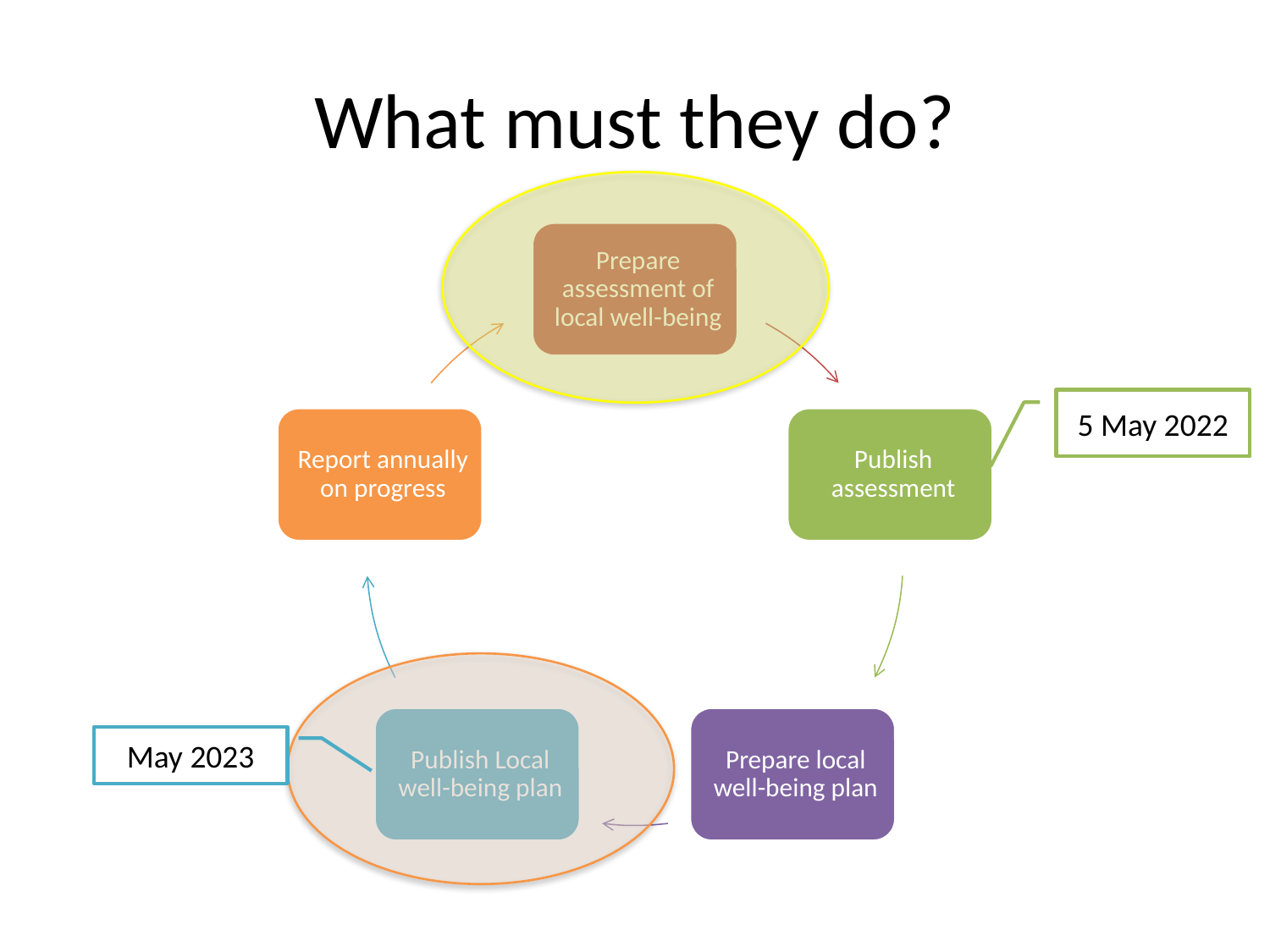

# What must they do?

Prepare assessment of local well-being
Publish assessment
Prepare local well-being plan
Publish Local well-being plan
Report annually on progress
5 May 2022

May 2023